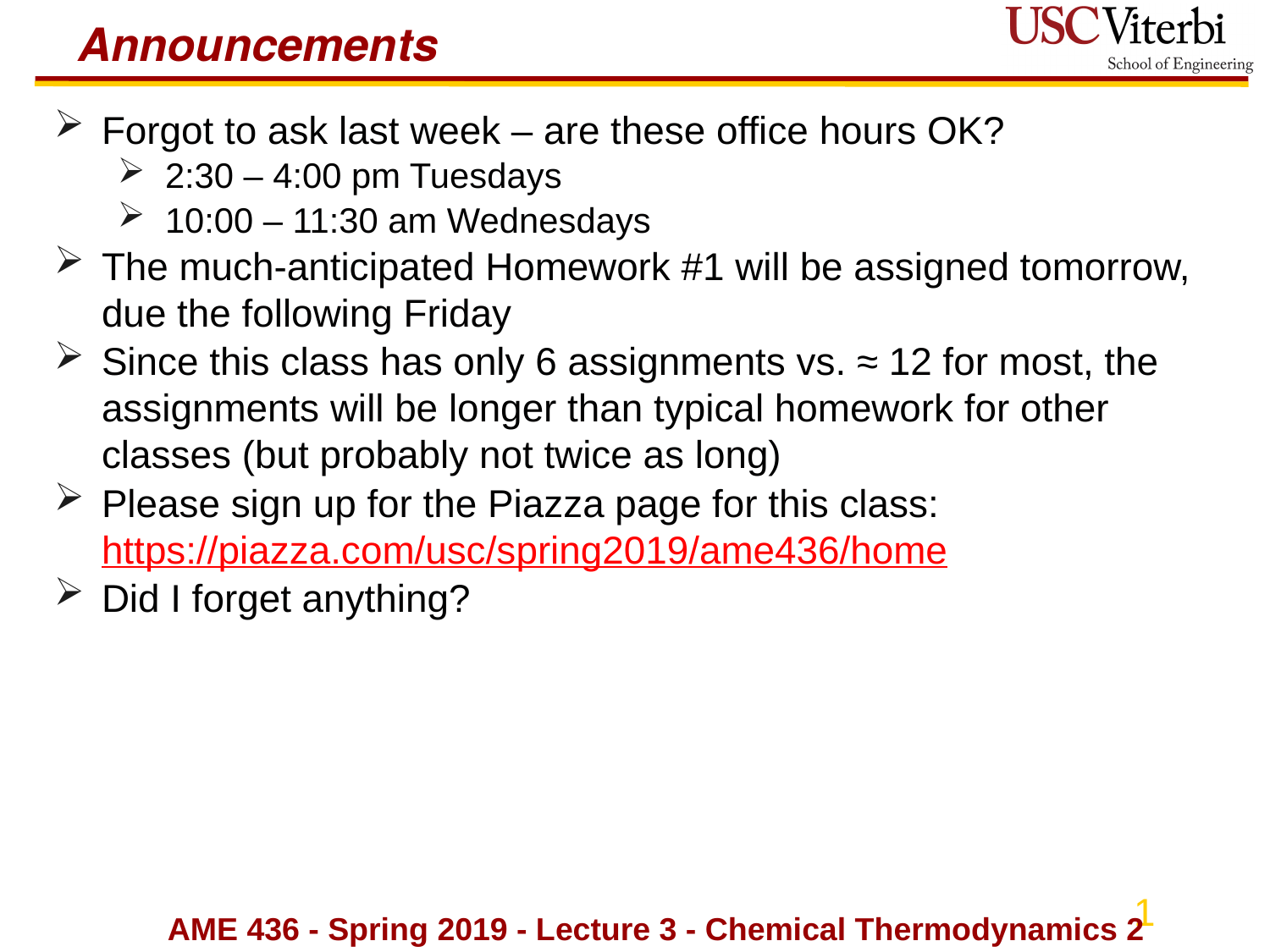

# Announcements
Forgot to ask last week – are these office hours OK?
2:30 – 4:00 pm Tuesdays
10:00 – 11:30 am Wednesdays
The much-anticipated Homework #1 will be assigned tomorrow, due the following Friday
Since this class has only 6 assignments vs. ≈ 12 for most, the assignments will be longer than typical homework for other classes (but probably not twice as long)
Please sign up for the Piazza page for this class: 	https://piazza.com/usc/spring2019/ame436/home
Did I forget anything?

AME 436 - Spring 2019 - Lecture 3 - Chemical Thermodynamics 2